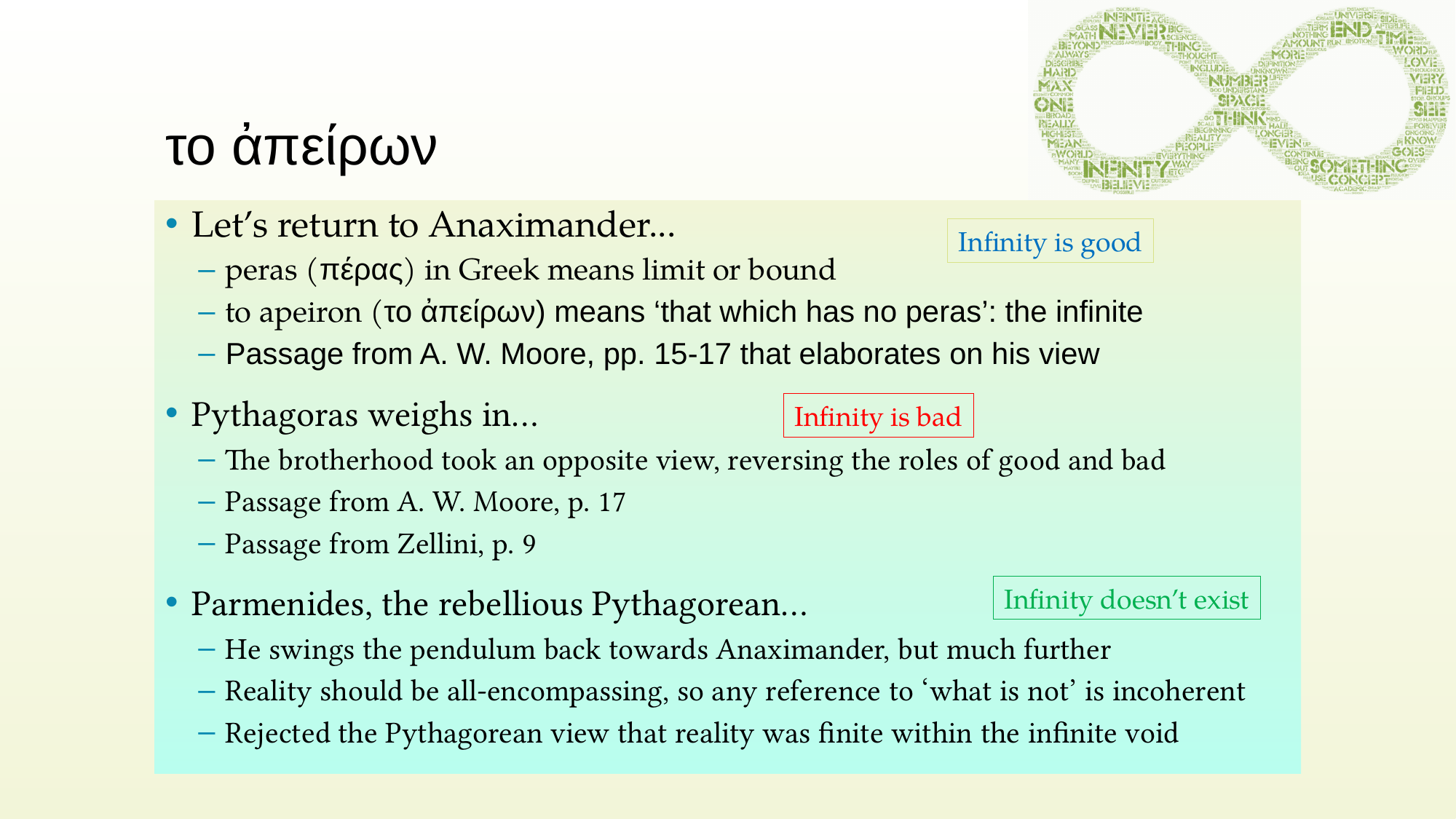

# το ἀπείρων
Let’s return to Anaximander...
peras (πέρας) in Greek means limit or bound
to apeiron (το ἀπείρων) means ‘that which has no peras’: the infinite
Passage from A. W. Moore, pp. 15-17 that elaborates on his view
Pythagoras weighs in...
The brotherhood took an opposite view, reversing the roles of good and bad
Passage from A. W. Moore, p. 17
Passage from Zellini, p. 9
Parmenides, the rebellious Pythagorean...
He swings the pendulum back towards Anaximander, but much further
Reality should be all-encompassing, so any reference to ‘what is not’ is incoherent
Rejected the Pythagorean view that reality was finite within the infinite void
Infinity is good
Infinity is bad
Infinity doesn’t exist